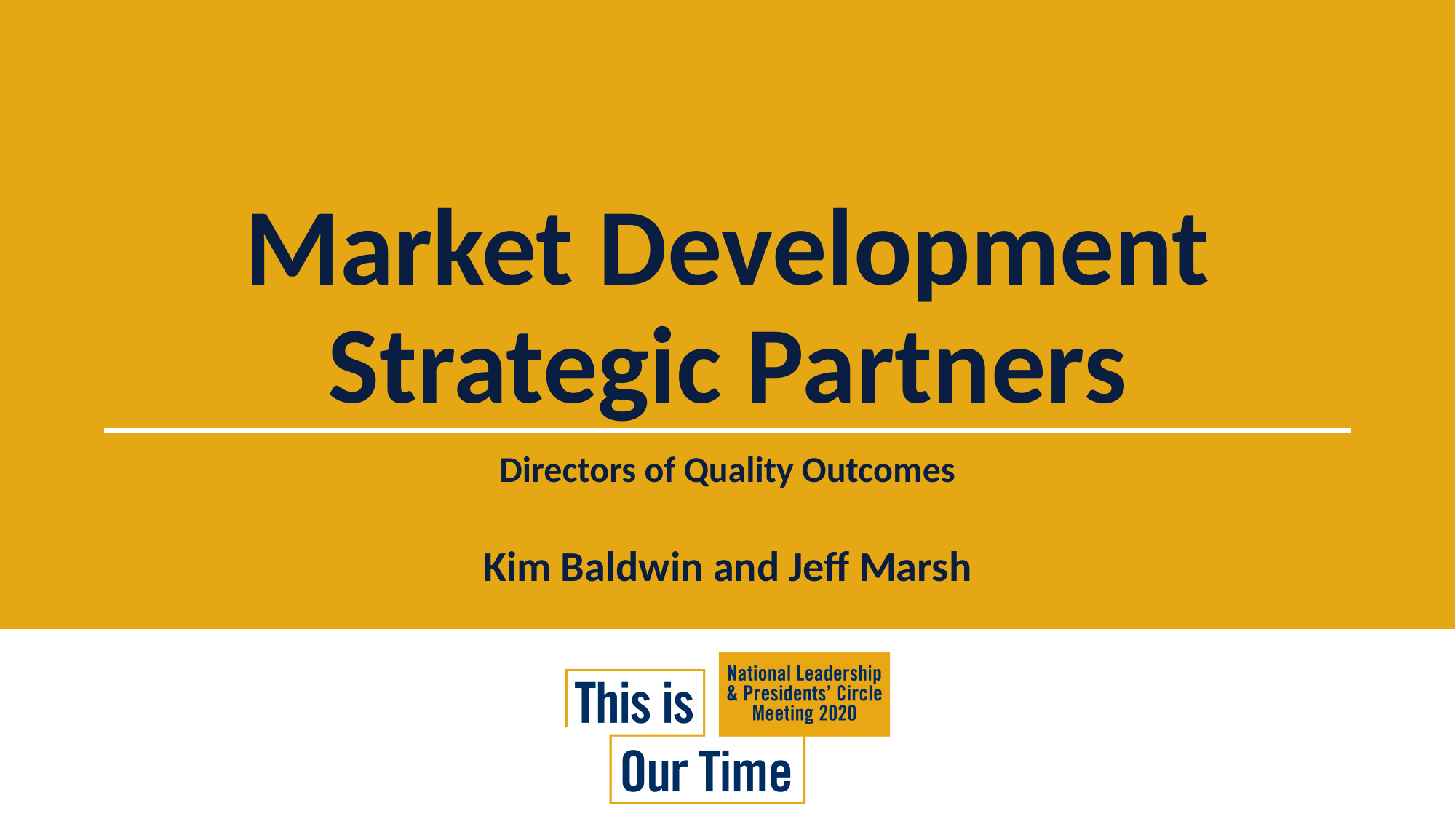

# Market Development Strategic Partners
Directors of Quality Outcomes
Kim Baldwin and Jeff Marsh